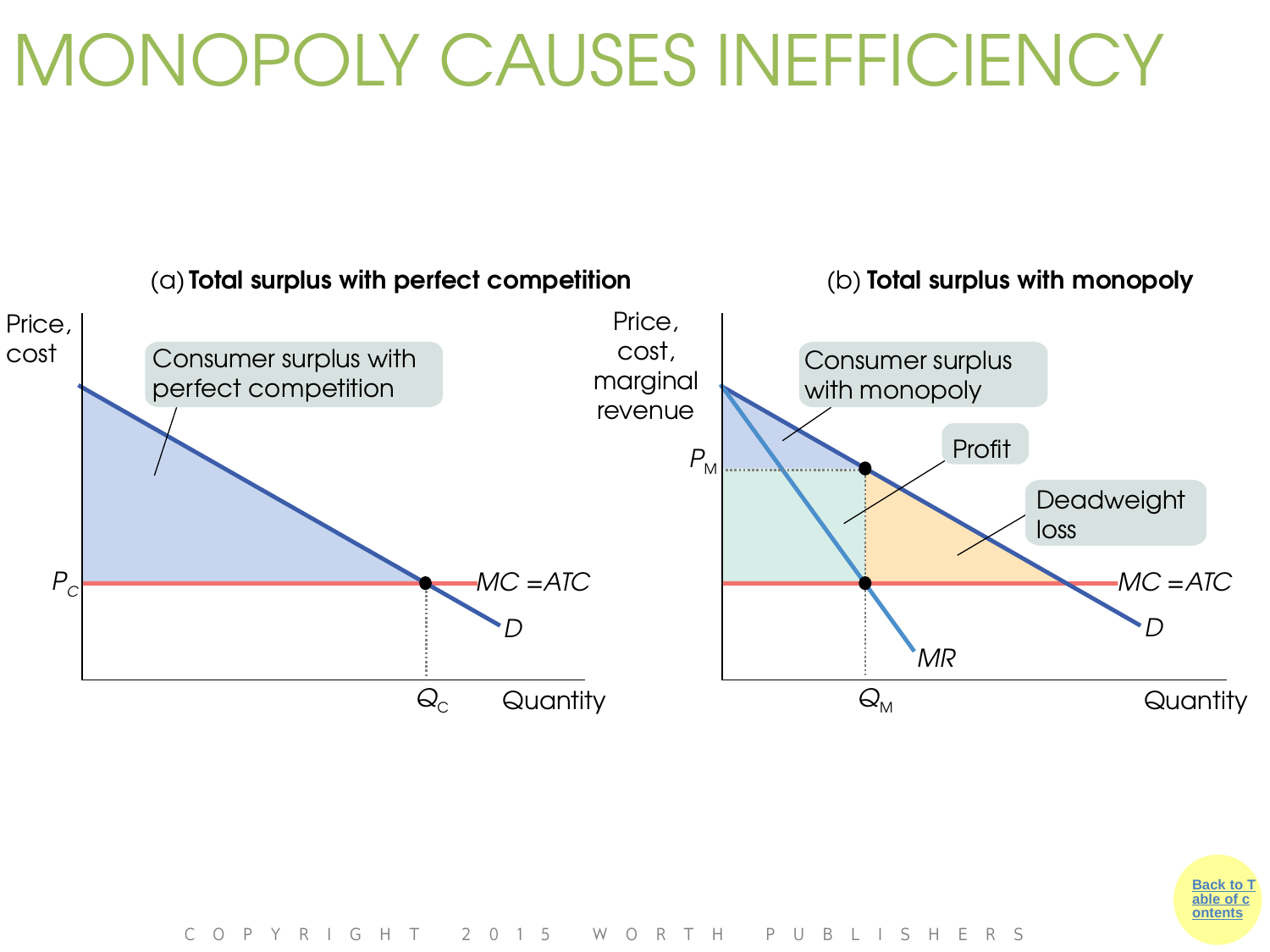

# MONOPOLY CAUSES INEFFICIENCY
(a)
Total surplus with perfect competition
(b)
Total surplus with monopoly
Price, cost, marginal revenue
Price, cost

Consumer surplus with perfect competition
Consumer surplus with monopoly

Profit
PM

Deadweight loss

PC
MC =
 ATC
MC =
 ATC

D
D
MR
QC
QM
Quantity
Quantity
Copyright 2015 Worth Publishers